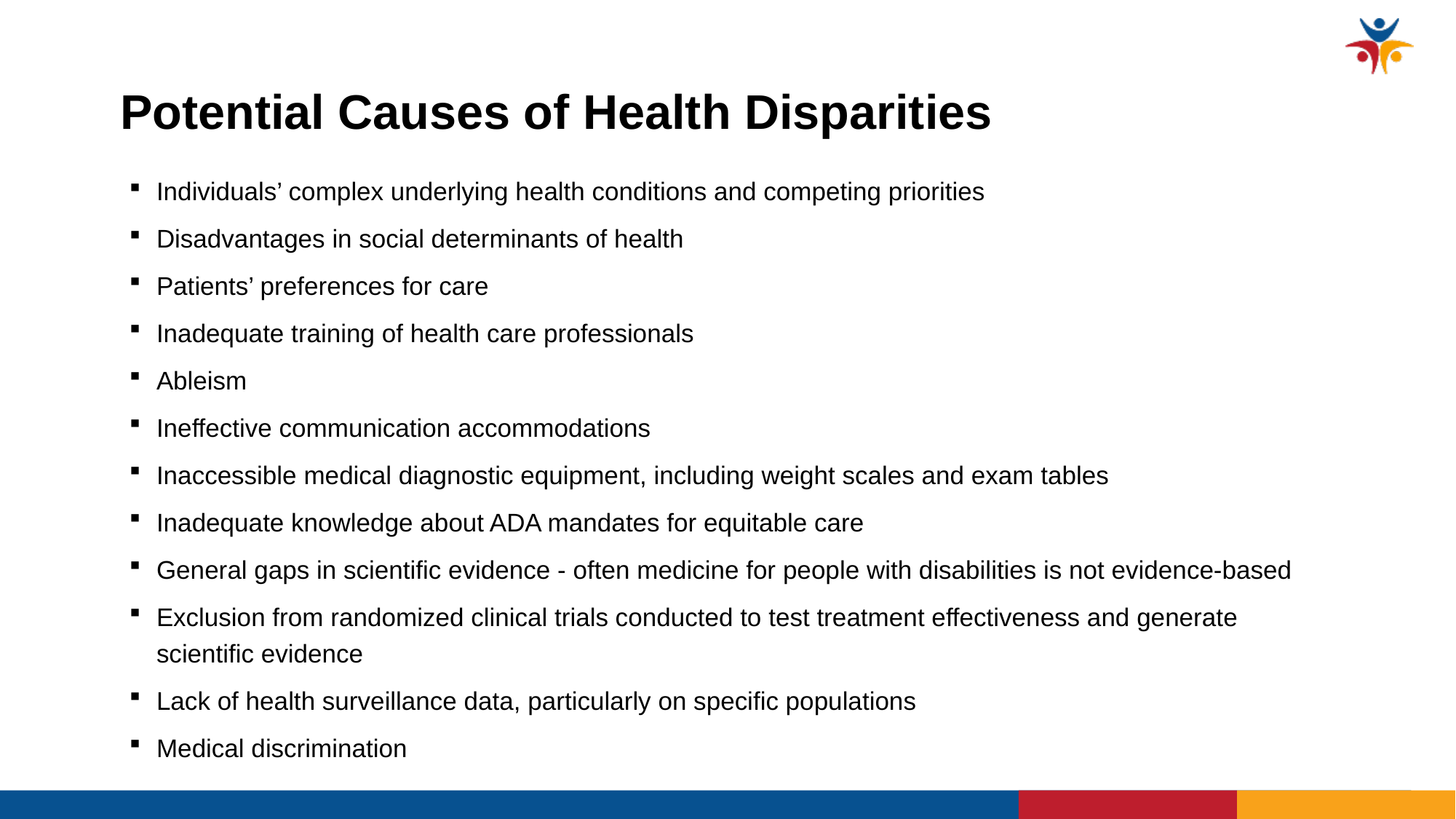

# Potential Causes of Health Disparities
Individuals’ complex underlying health conditions and competing priorities
Disadvantages in social determinants of health
Patients’ preferences for care
Inadequate training of health care professionals
Ableism
Ineffective communication accommodations
Inaccessible medical diagnostic equipment, including weight scales and exam tables
Inadequate knowledge about ADA mandates for equitable care
General gaps in scientific evidence - often medicine for people with disabilities is not evidence-based
Exclusion from randomized clinical trials conducted to test treatment effectiveness and generate scientific evidence
Lack of health surveillance data, particularly on specific populations
Medical discrimination